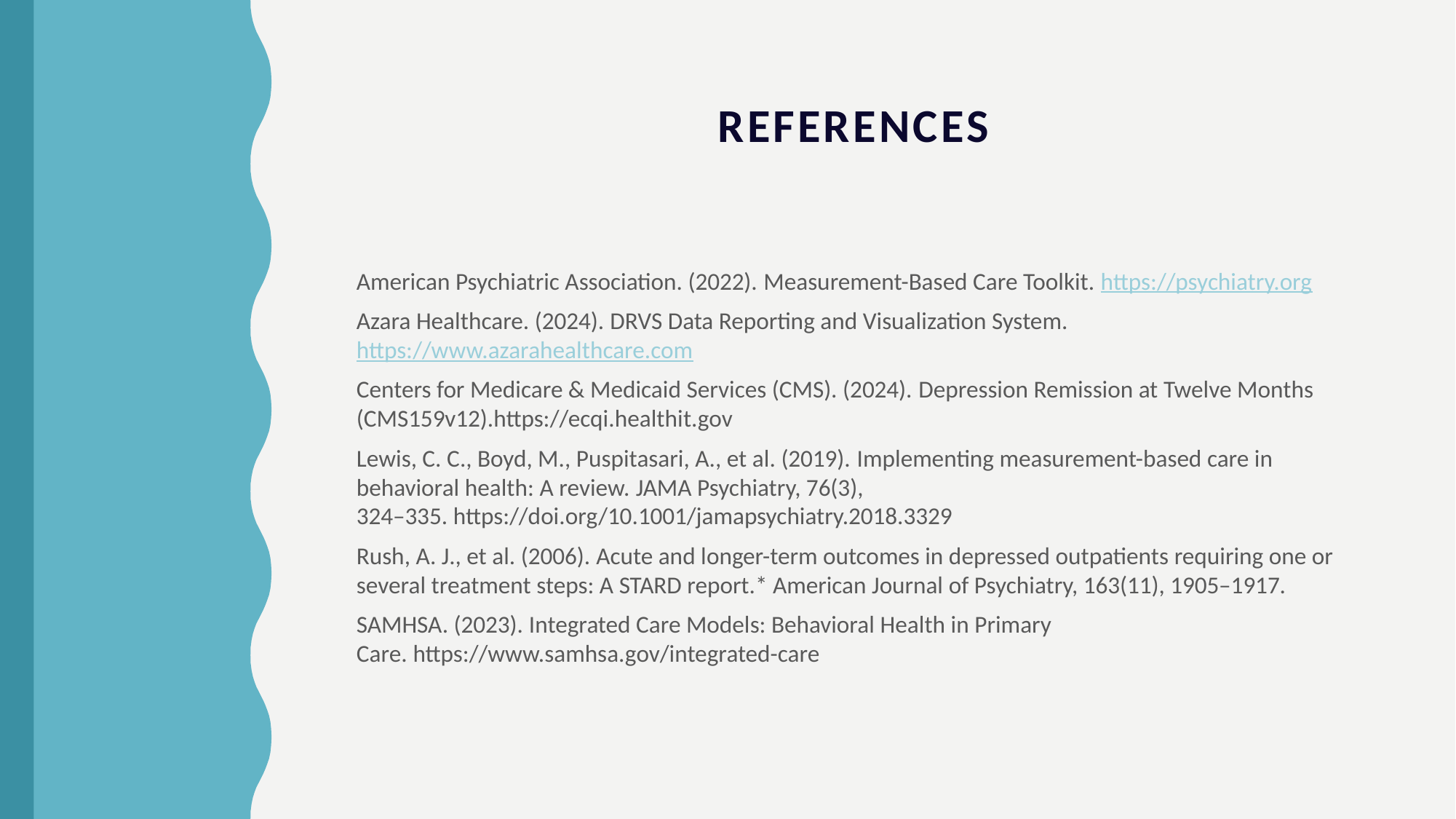

# References
American Psychiatric Association. (2022). Measurement-Based Care Toolkit. https://psychiatry.org
Azara Healthcare. (2024). DRVS Data Reporting and Visualization System. https://www.azarahealthcare.com
Centers for Medicare & Medicaid Services (CMS). (2024). Depression Remission at Twelve Months (CMS159v12).https://ecqi.healthit.gov
Lewis, C. C., Boyd, M., Puspitasari, A., et al. (2019). Implementing measurement-based care in behavioral health: A review. JAMA Psychiatry, 76(3), 324–335. https://doi.org/10.1001/jamapsychiatry.2018.3329
Rush, A. J., et al. (2006). Acute and longer-term outcomes in depressed outpatients requiring one or several treatment steps: A STARD report.* American Journal of Psychiatry, 163(11), 1905–1917.
SAMHSA. (2023). Integrated Care Models: Behavioral Health in Primary Care. https://www.samhsa.gov/integrated-care